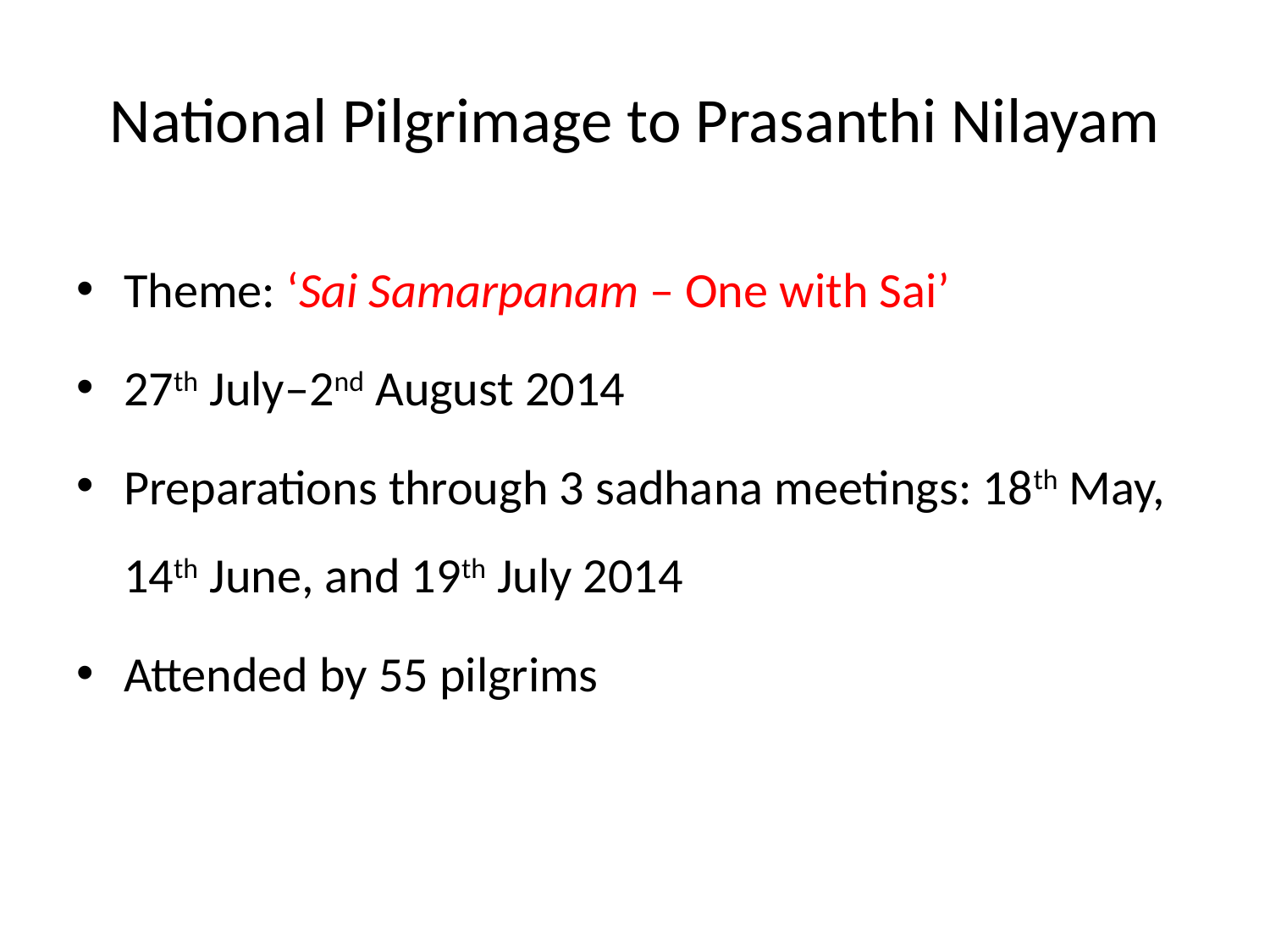

# National Pilgrimage to Prasanthi Nilayam
Theme: ‘Sai Samarpanam – One with Sai’
27th July–2nd August 2014
Preparations through 3 sadhana meetings: 18th May, 14th June, and 19th July 2014
Attended by 55 pilgrims